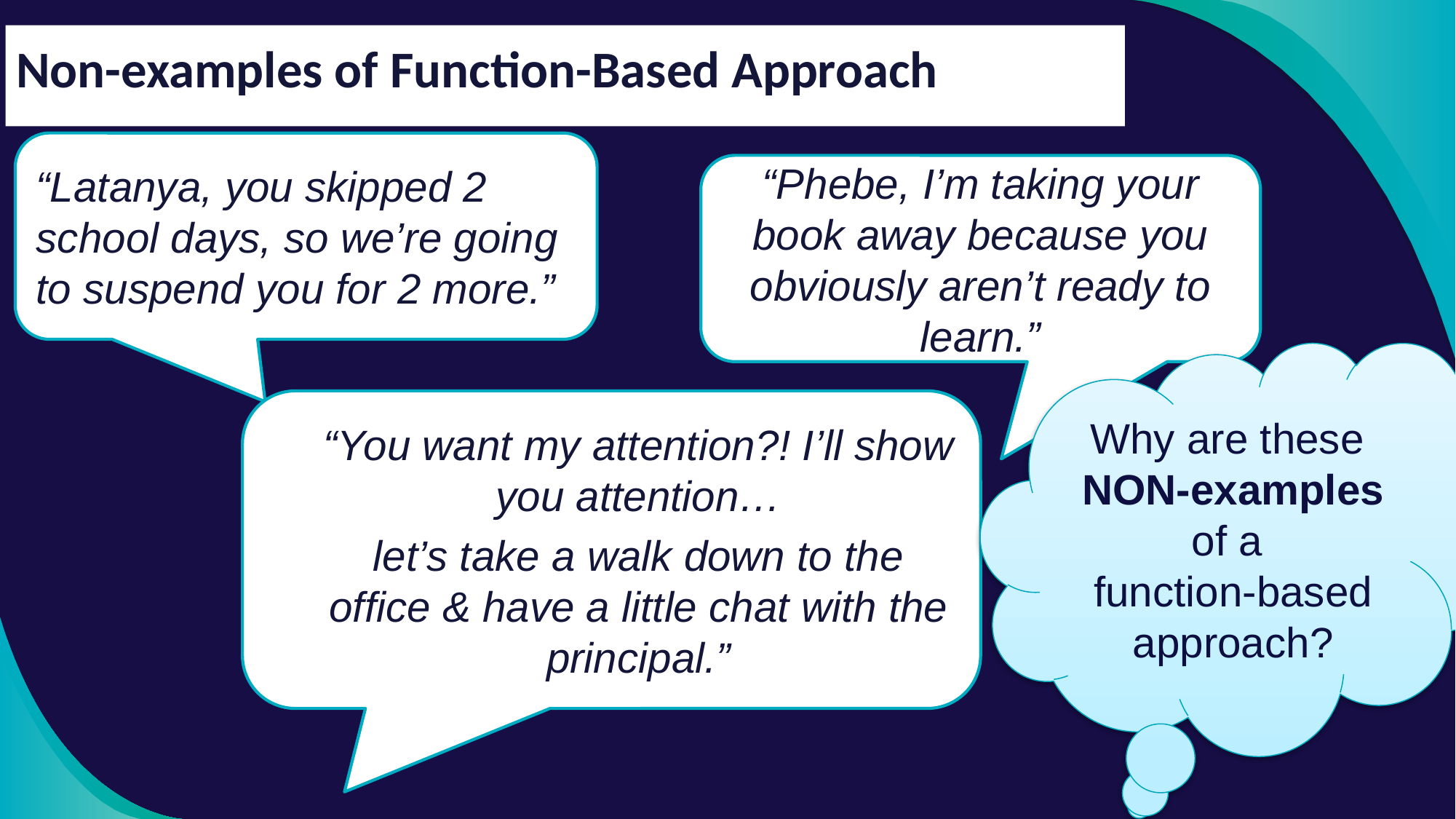

# Non-examples of Function-Based Approach
“Latanya, you skipped 2 school days, so we’re going to suspend you for 2 more.”
“Phebe, I’m taking your book away because you obviously aren’t ready to learn.”
Why are these
NON-examples of a
function-based approach?
“You want my attention?! I’ll show you attention…
let’s take a walk down to the office & have a little chat with the principal.”